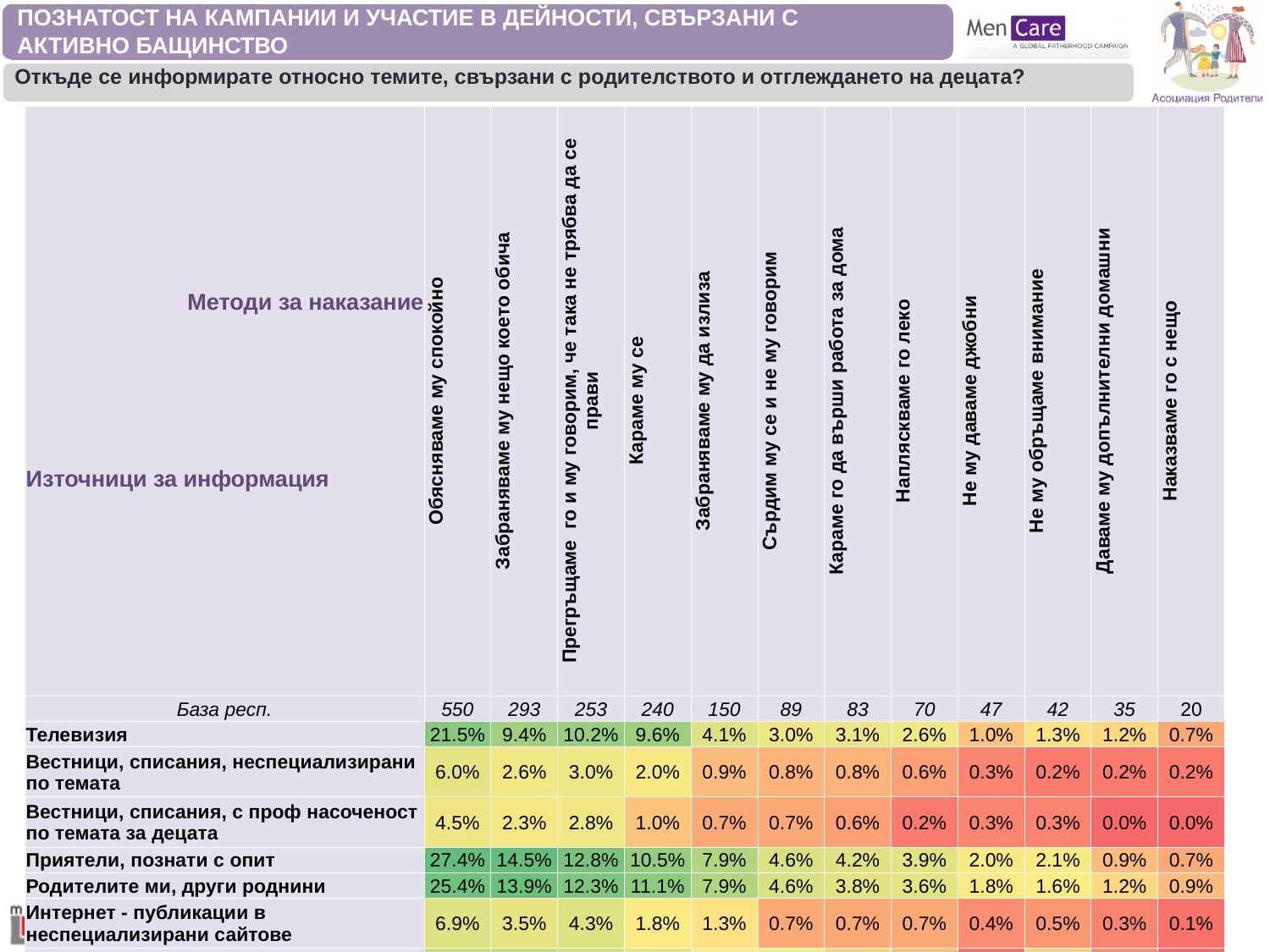

ПОЗНАТОСТ НА КАМПАНИИ И УЧАСТИЕ В ДЕЙНОСТИ, СВЪРЗАНИ С
АКТИВНО БАЩИНСТВО
Откъде се информирате относно темите, свързани с родителството и отглеждането на децата?
| Методи за наказание Източници за информация | Обясняваме му спокойно | Забраняваме му нещо което обича | Прегръщаме го и му говорим, че така не трябва да се прави | Караме му се | Забраняваме му да излиза | Сърдим му се и не му говорим | Караме го да върши работа за дома | Напляскваме го леко | Не му даваме джобни | Не му обръщаме внимание | Даваме му допълнителни домашни | Наказваме го с нещо |
| --- | --- | --- | --- | --- | --- | --- | --- | --- | --- | --- | --- | --- |
| База респ. | 550 | 293 | 253 | 240 | 150 | 89 | 83 | 70 | 47 | 42 | 35 | 20 |
| Телевизия | 21.5% | 9.4% | 10.2% | 9.6% | 4.1% | 3.0% | 3.1% | 2.6% | 1.0% | 1.3% | 1.2% | 0.7% |
| Вестници, списания, неспециализирани по темата | 6.0% | 2.6% | 3.0% | 2.0% | 0.9% | 0.8% | 0.8% | 0.6% | 0.3% | 0.2% | 0.2% | 0.2% |
| Вестници, списания, с проф насоченост по темата за децата | 4.5% | 2.3% | 2.8% | 1.0% | 0.7% | 0.7% | 0.6% | 0.2% | 0.3% | 0.3% | 0.0% | 0.0% |
| Приятели, познати с опит | 27.4% | 14.5% | 12.8% | 10.5% | 7.9% | 4.6% | 4.2% | 3.9% | 2.0% | 2.1% | 0.9% | 0.7% |
| Родителите ми, други роднини | 25.4% | 13.9% | 12.3% | 11.1% | 7.9% | 4.6% | 3.8% | 3.6% | 1.8% | 1.6% | 1.2% | 0.9% |
| Интернет - публикации в неспециализирани сайтове | 6.9% | 3.5% | 4.3% | 1.8% | 1.3% | 0.7% | 0.7% | 0.7% | 0.4% | 0.5% | 0.3% | 0.1% |
| Интернет - спец сайтове, блогове и форуми за родители | 10.7% | 6.1% | 5.4% | 3.8% | 1.6% | 2.0% | 1.1% | 0.9% | 0.1% | 1.1% | 0.4% | 0.0% |
| Интернет сайтове на родителски асоциации, сдружения | 3.6% | 2.1% | 1.7% | 1.3% | 0.4% | 0.5% | 0.6% | 0.2% | 0.1% | 0.3% | 0.4% | 0.0% |
| Професионалисти - лекари, психолози, учители и др. | 12.8% | 6.3% | 7.5% | 4.0% | 2.9% | 1.6% | 1.5% | 1.7% | 0.5% | 1.0% | 0.4% | 0.3% |
| Не търся информация, не се информирам | 9.7% | 6.6% | 3.8% | 5.0% | 3.7% | 1.6% | 2.0% | 1.5% | 2.0% | 1.1% | 1.3% | 0.5% |